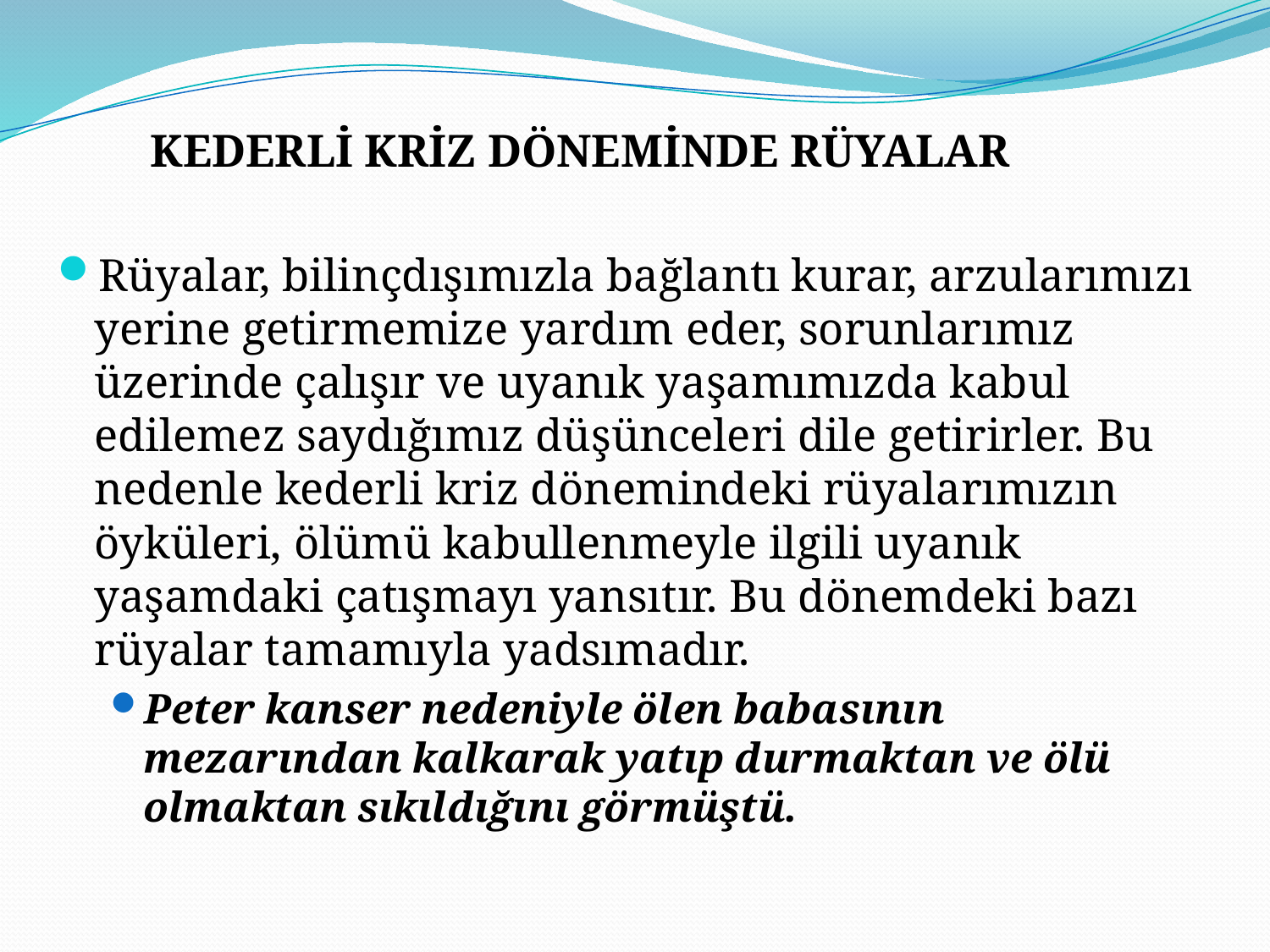

KEDERLİ KRİZ DÖNEMİNDE RÜYALAR

Rüyalar, bilinçdışımızla bağlantı kurar, arzularımızı yerine getirmemize yardım eder, sorunlarımız üzerinde çalışır ve uyanık yaşamımızda kabul edilemez saydığımız düşünceleri dile getirirler. Bu nedenle kederli kriz dönemindeki rüyalarımızın öyküleri, ölümü kabullenmeyle ilgili uyanık yaşamdaki çatışmayı yansıtır. Bu dönemdeki bazı rüyalar tamamıyla yadsımadır.
Peter kanser nedeniyle ölen babasının mezarından kalkarak yatıp durmaktan ve ölü olmaktan sıkıldığını görmüştü.